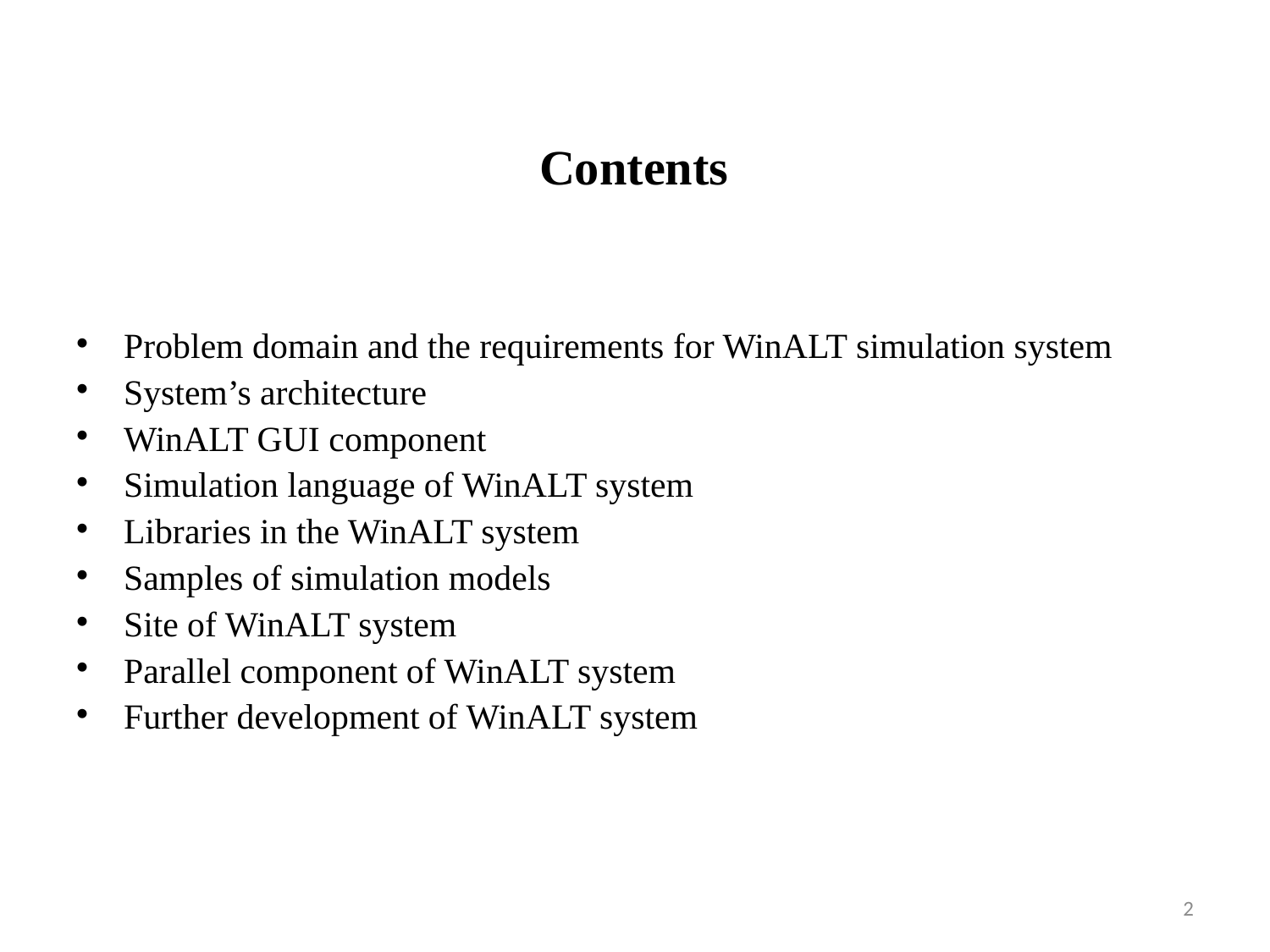

Contents
Problem domain and the requirements for WinALT simulation system
System’s architecture
WinALT GUI component
Simulation language of WinALT system
Libraries in the WinALT system
Samples of simulation models
Site of WinALT system
Parallel component of WinALT system
Further development of WinALT system
2